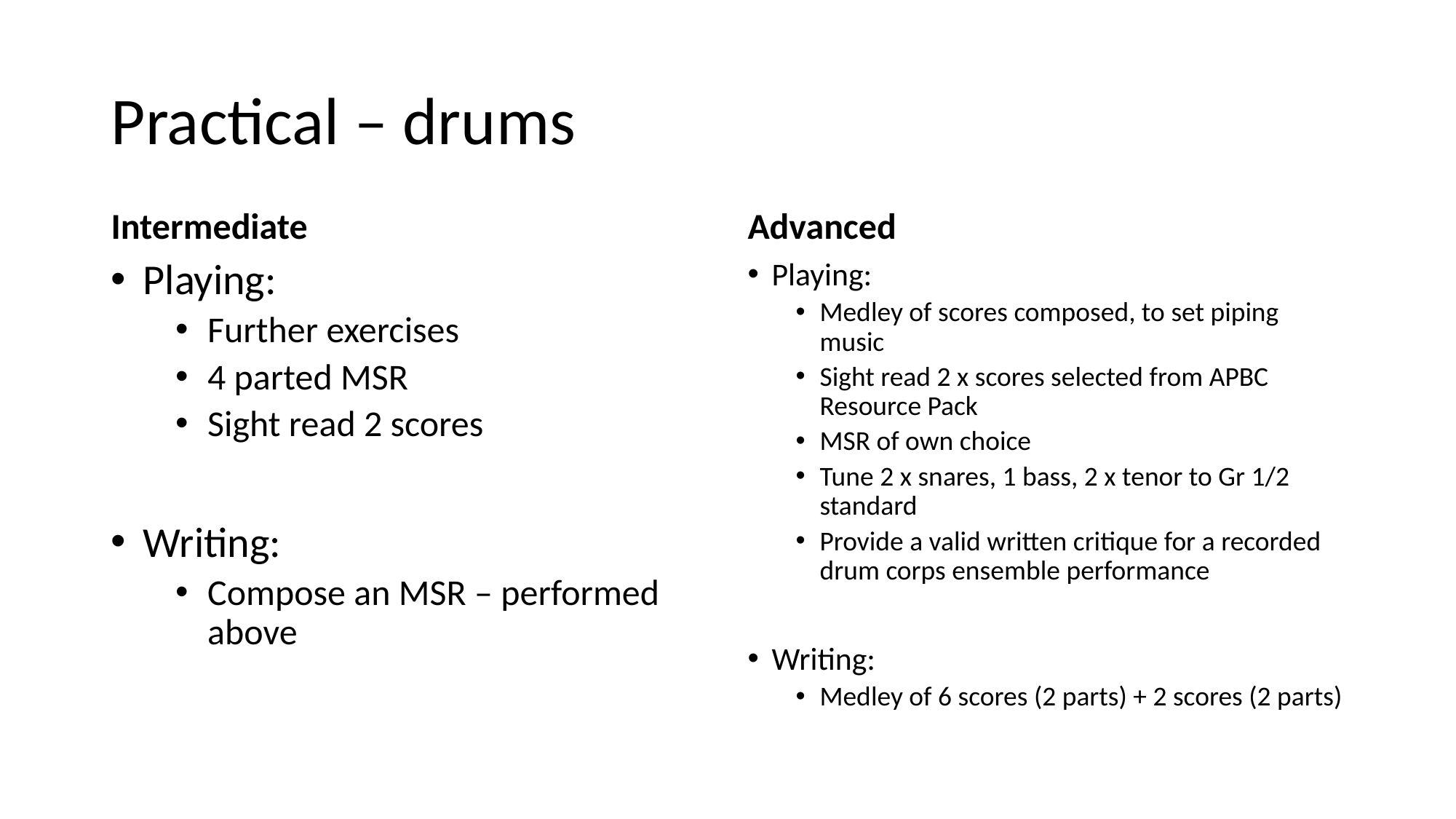

# Practical – drums
Intermediate
Advanced
Playing:
Further exercises
4 parted MSR
Sight read 2 scores

Writing:
Compose an MSR – performed above

Playing:
Medley of scores composed, to set piping music
Sight read 2 x scores selected from APBC Resource Pack
MSR of own choice
Tune 2 x snares, 1 bass, 2 x tenor to Gr 1/2 standard
Provide a valid written critique for a recorded drum corps ensemble performance

Writing:
Medley of 6 scores (2 parts) + 2 scores (2 parts)